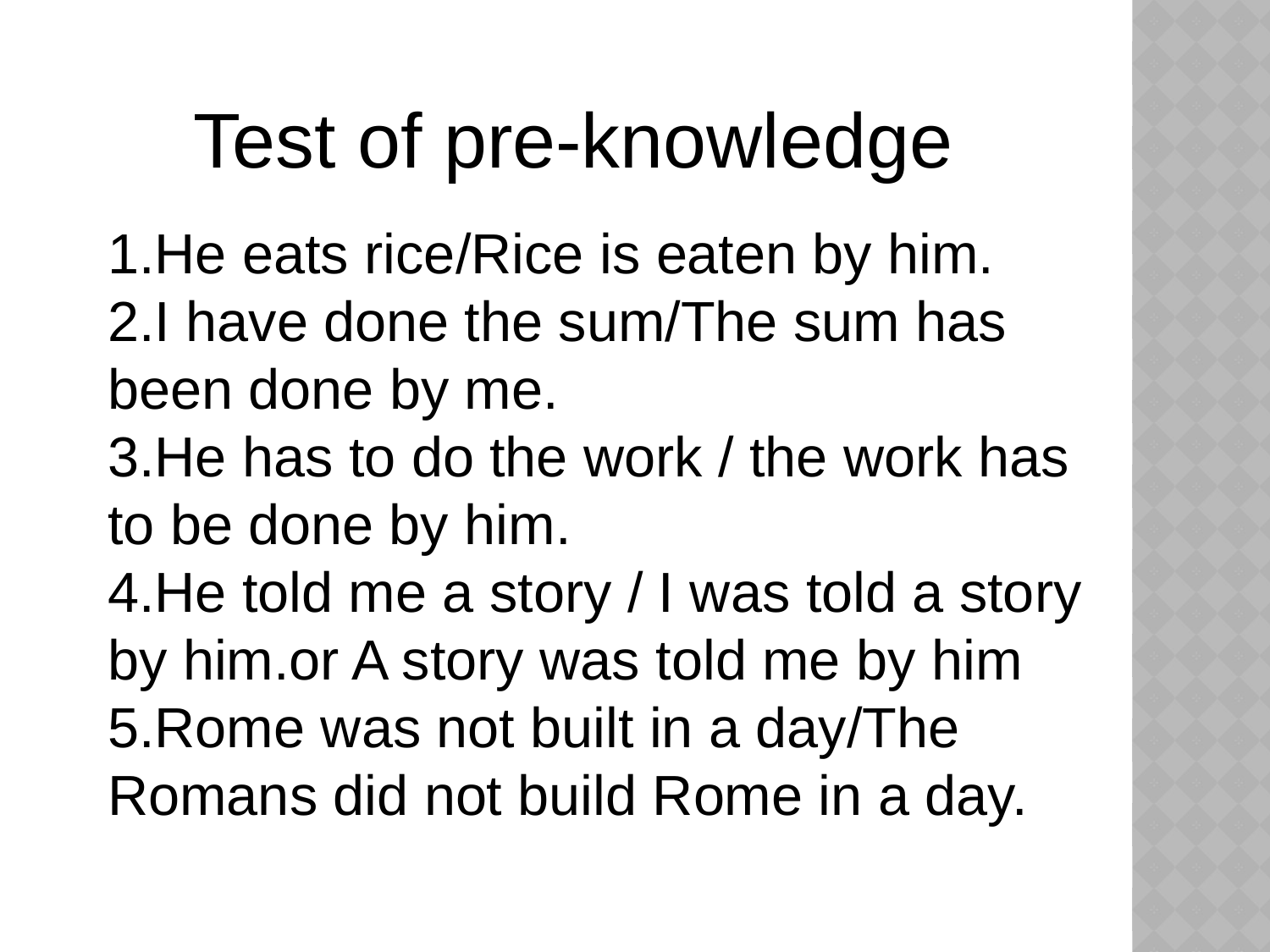

Test of pre-knowledge
1.He eats rice/Rice is eaten by him.
2.I have done the sum/The sum has been done by me.
3.He has to do the work / the work has to be done by him.
4.He told me a story / I was told a story by him.or A story was told me by him
5.Rome was not built in a day/The Romans did not build Rome in a day.